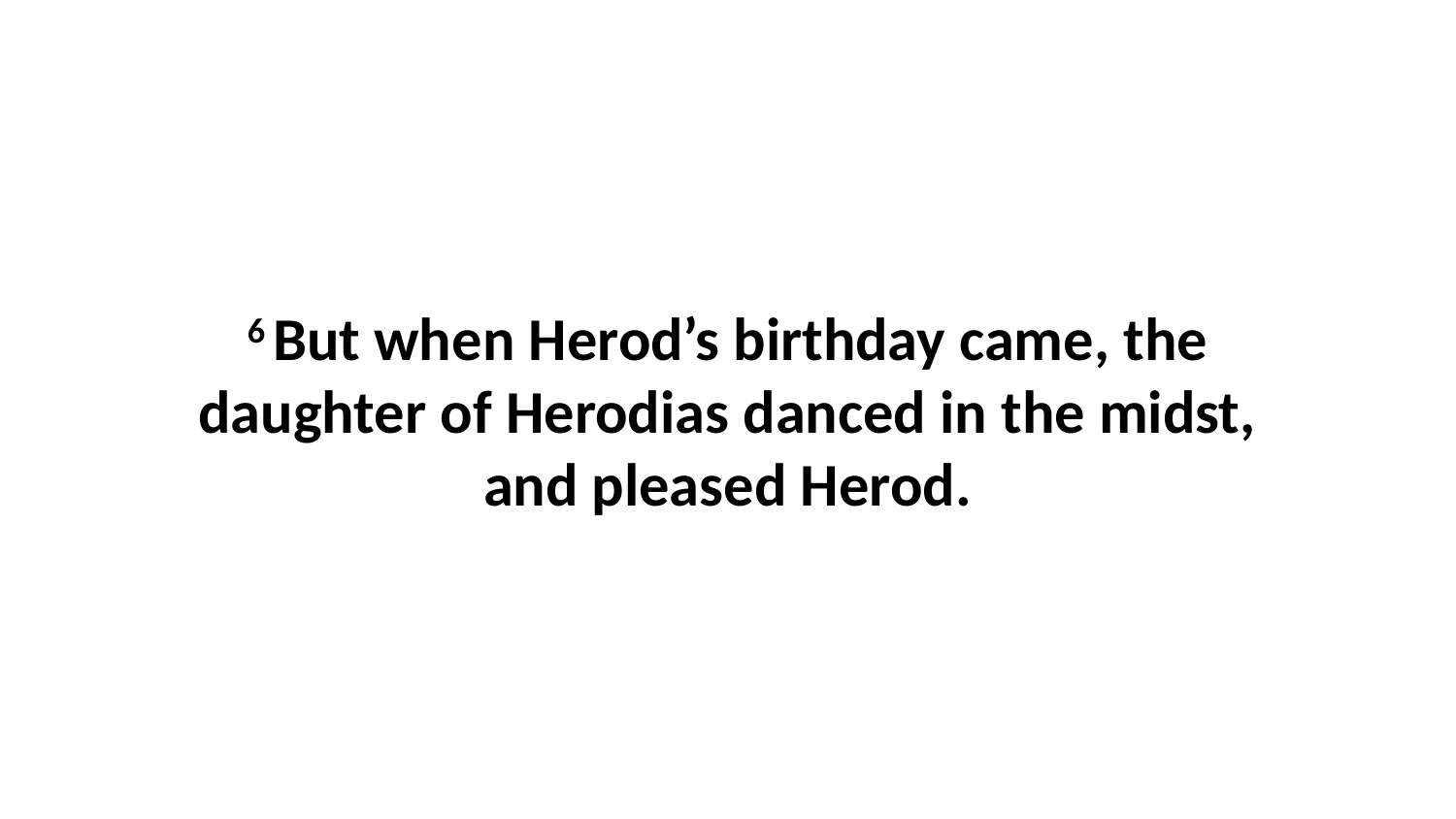

6 But when Herod’s birthday came, the daughter of Herodias danced in the midst, and pleased Herod.